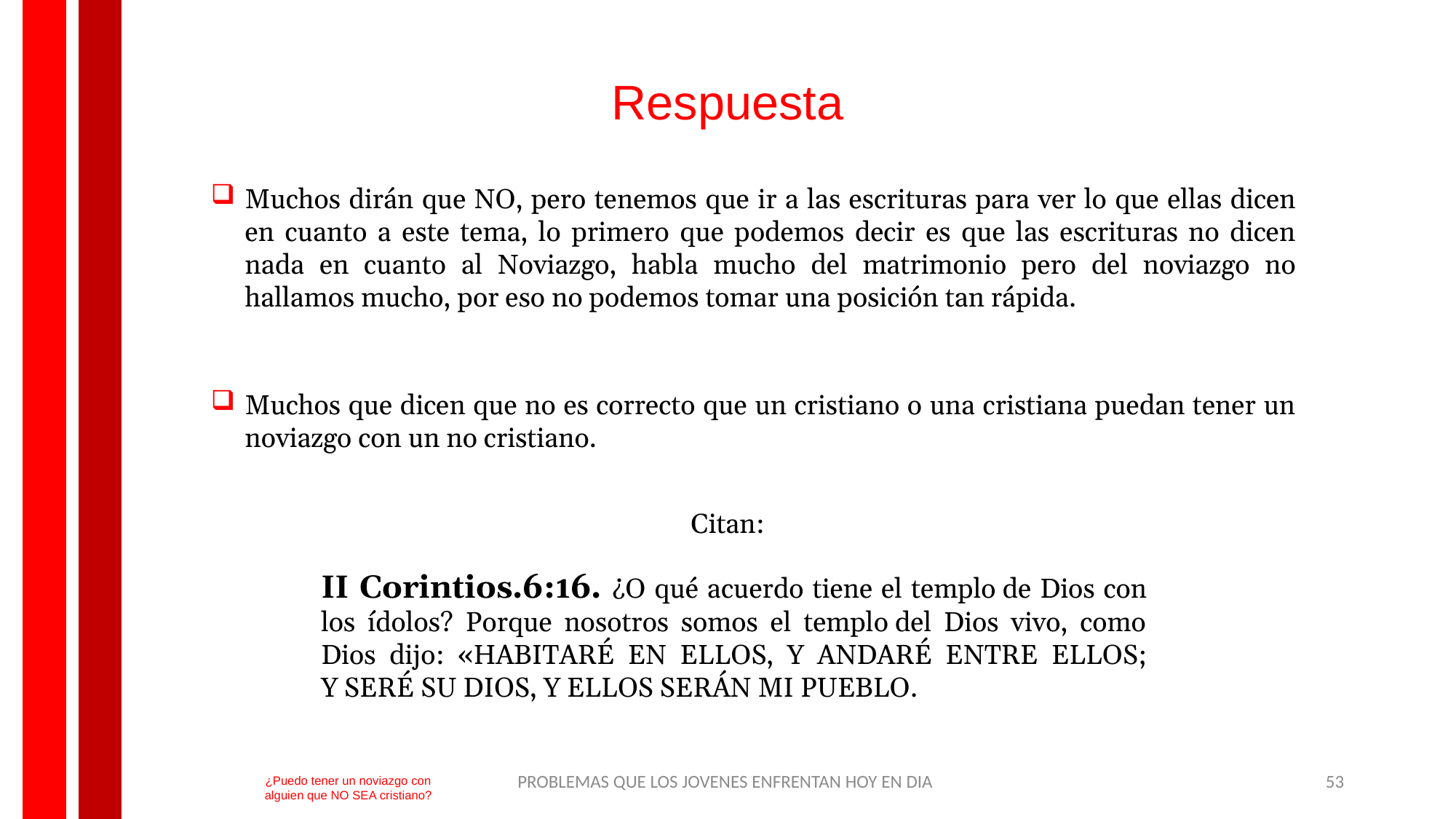

Respuesta
Muchos dirán que NO, pero tenemos que ir a las escrituras para ver lo que ellas dicen en cuanto a este tema, lo primero que podemos decir es que las escrituras no dicen nada en cuanto al Noviazgo, habla mucho del matrimonio pero del noviazgo no hallamos mucho, por eso no podemos tomar una posición tan rápida.
Muchos que dicen que no es correcto que un cristiano o una cristiana puedan tener un noviazgo con un no cristiano.

Citan:
II Corintios.6:16. ¿O qué acuerdo tiene el templo de Dios con los ídolos? Porque nosotros somos el templo del Dios vivo, como Dios dijo: «Habitaré en ellos, y andaré entre ellos;
Y seré su Dios, y ellos serán Mi pueblo.

PROBLEMAS QUE LOS JOVENES ENFRENTAN HOY EN DIA
53
¿Puedo tener un noviazgo con alguien que NO SEA cristiano?